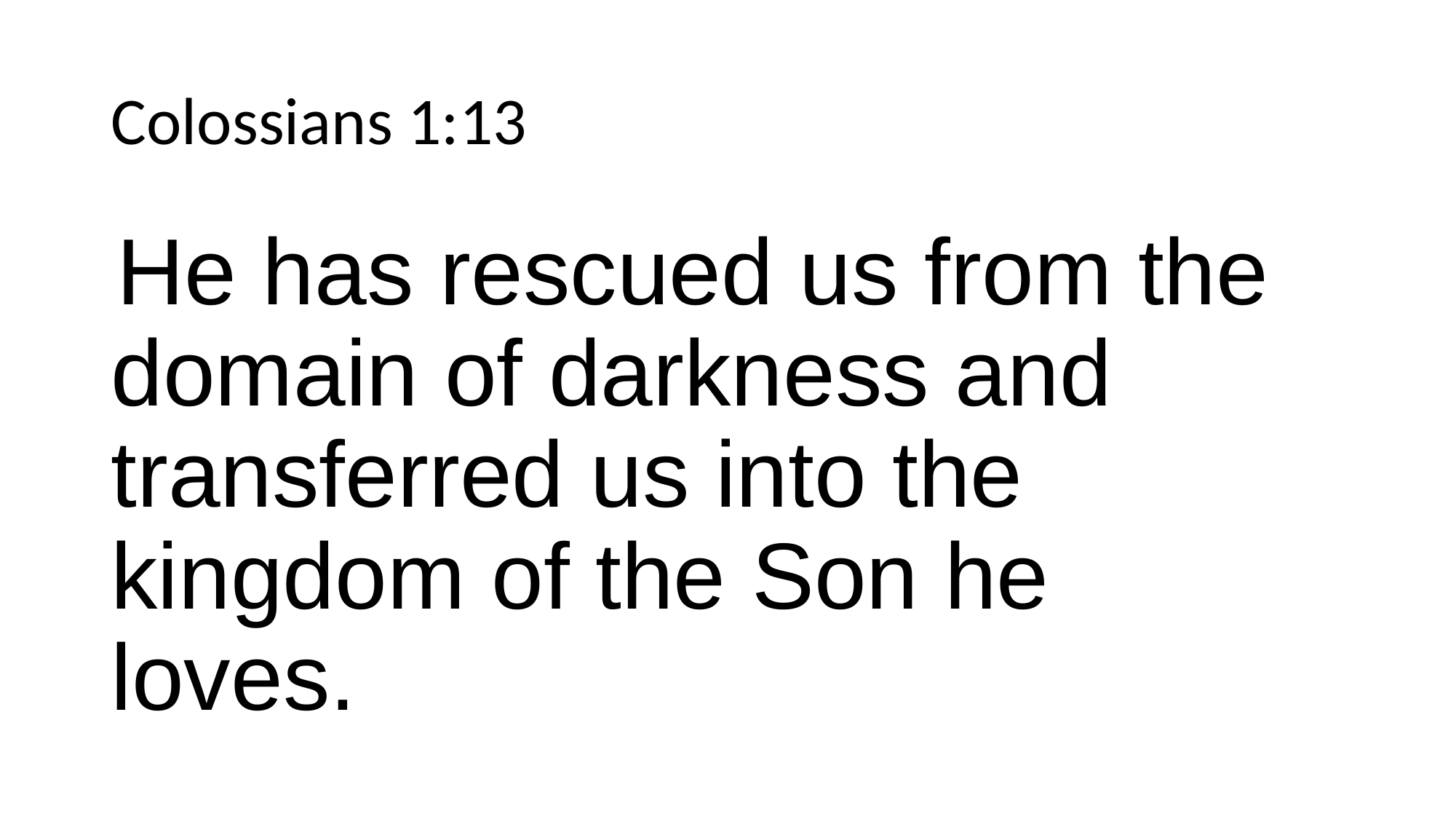

# Colossians 1:13
 He has rescued us from the domain of darkness and transferred us into the kingdom of the Son he loves.